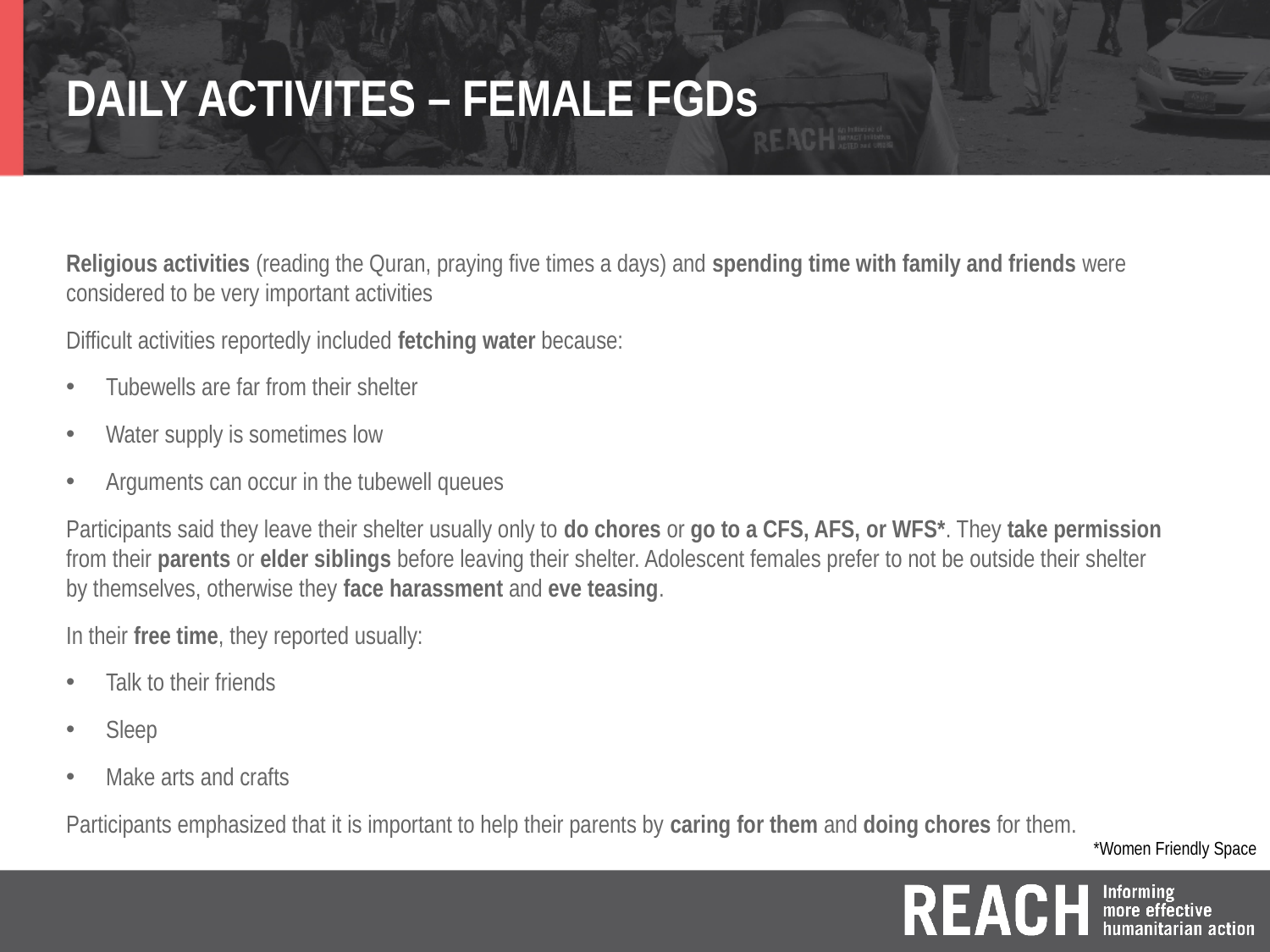

# DAILY ACTIVITES – FEMALE FGDs
Religious activities (reading the Quran, praying five times a days) and spending time with family and friends were considered to be very important activities
Difficult activities reportedly included fetching water because:
Tubewells are far from their shelter
Water supply is sometimes low
Arguments can occur in the tubewell queues
Participants said they leave their shelter usually only to do chores or go to a CFS, AFS, or WFS*. They take permission from their parents or elder siblings before leaving their shelter. Adolescent females prefer to not be outside their shelter by themselves, otherwise they face harassment and eve teasing.
In their free time, they reported usually:
Talk to their friends
Sleep
Make arts and crafts
Participants emphasized that it is important to help their parents by caring for them and doing chores for them.
*Women Friendly Space